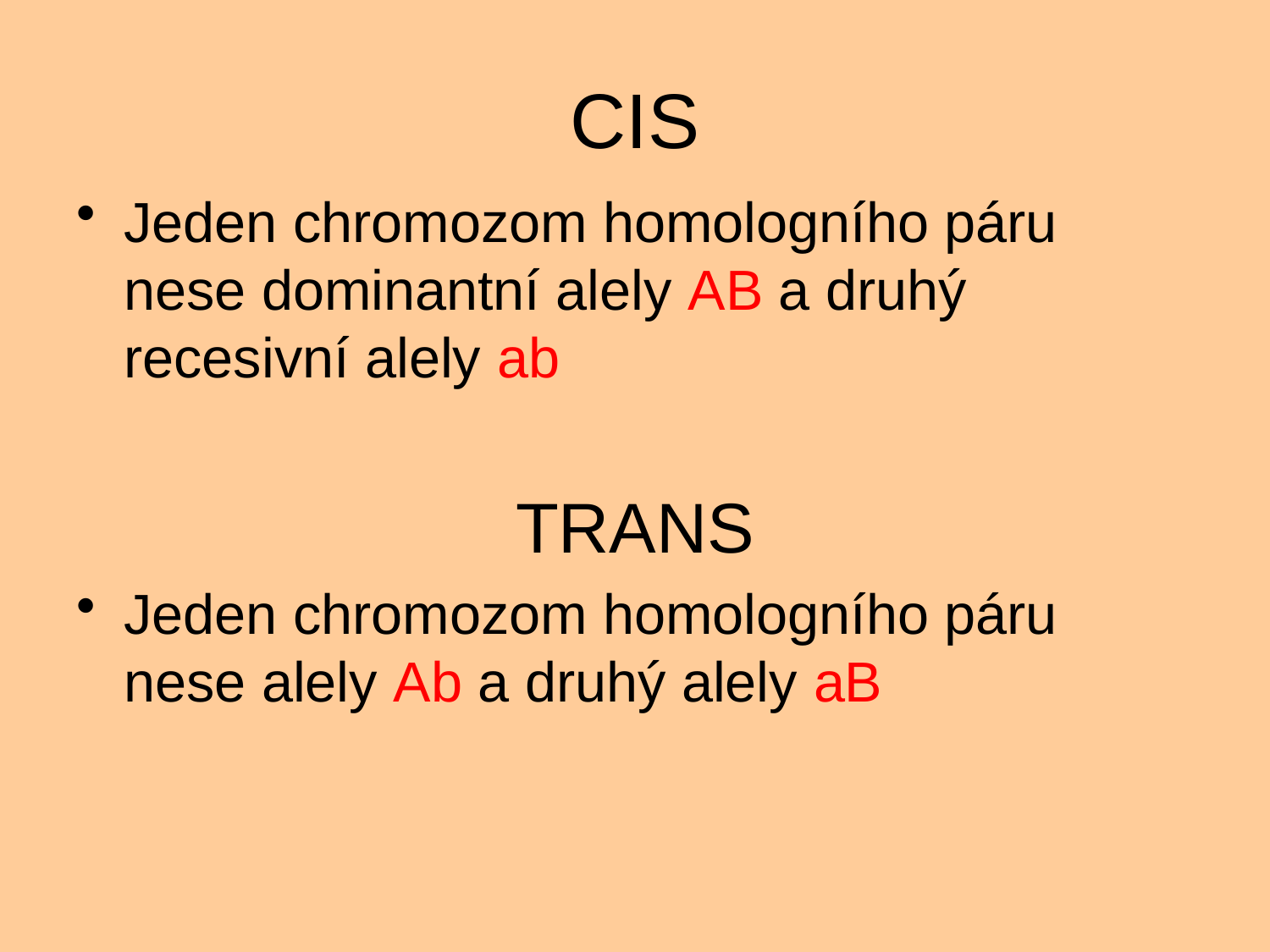

# CIS
Jeden chromozom homologního páru nese dominantní alely AB a druhý recesivní alely ab

TRANS
Jeden chromozom homologního páru nese alely Ab a druhý alely aB